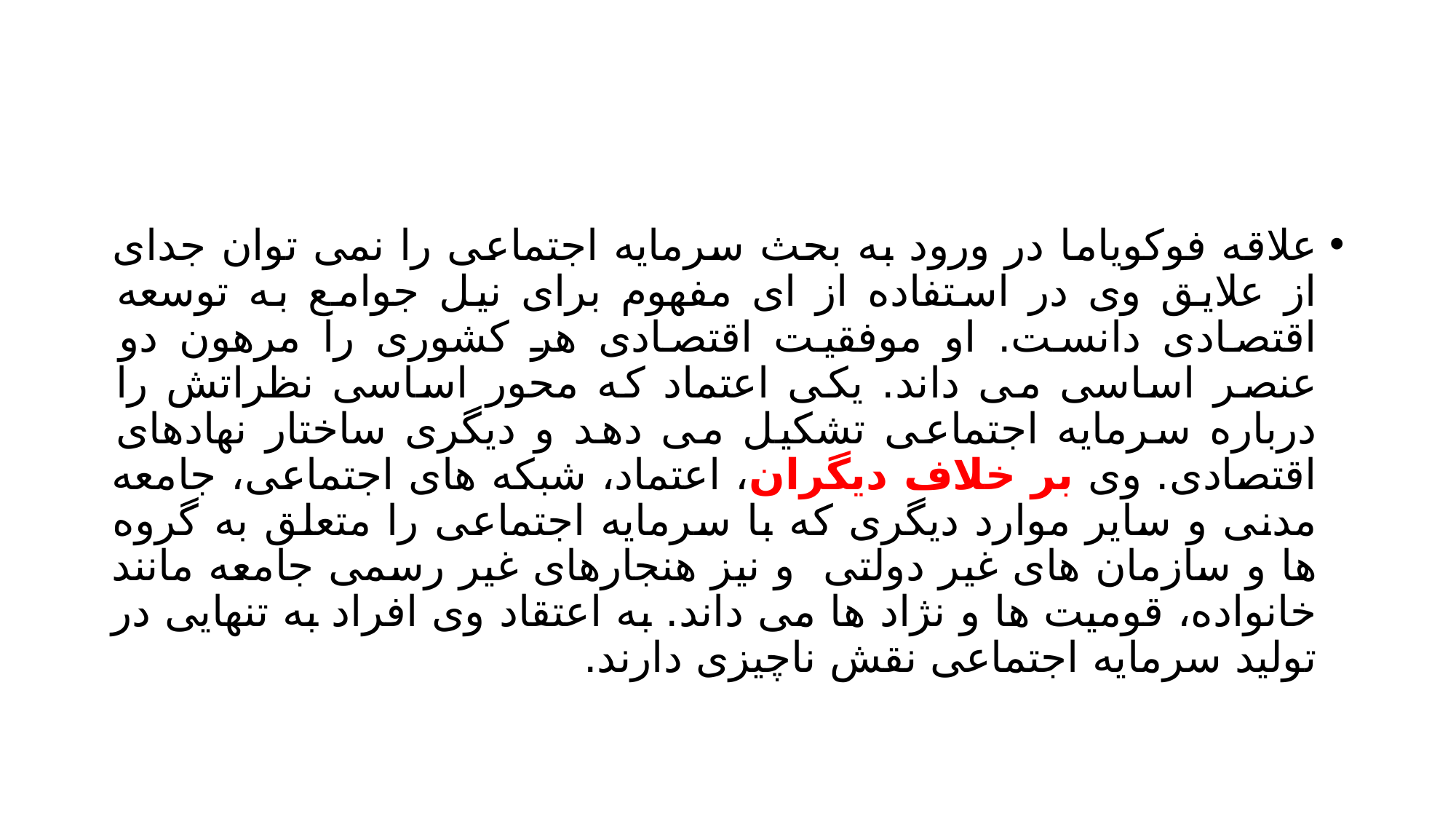

#
علاقه فوکویاما در ورود به بحث سرمایه اجتماعی را نمی توان جدای از علایق وی در استفاده از ای مفهوم برای نیل جوامع به توسعه اقتصادی دانست. او موفقیت اقتصادی هر کشوری را مرهون دو عنصر اساسی می داند. یکی اعتماد که محور اساسی نظراتش را درباره سرمایه اجتماعی تشکیل می دهد و دیگری ساختار نهادهای اقتصادی. وی بر خلاف دیگران، اعتماد، شبکه های اجتماعی، جامعه مدنی و سایر موارد دیگری که با سرمایه اجتماعی را متعلق به گروه ها و سازمان های غیر دولتی  و نیز هنجارهای غیر رسمی جامعه مانند خانواده، قومیت ها و نژاد ها می داند. به اعتقاد وی افراد به تنهایی در تولید سرمایه اجتماعی نقش ناچیزی دارند.